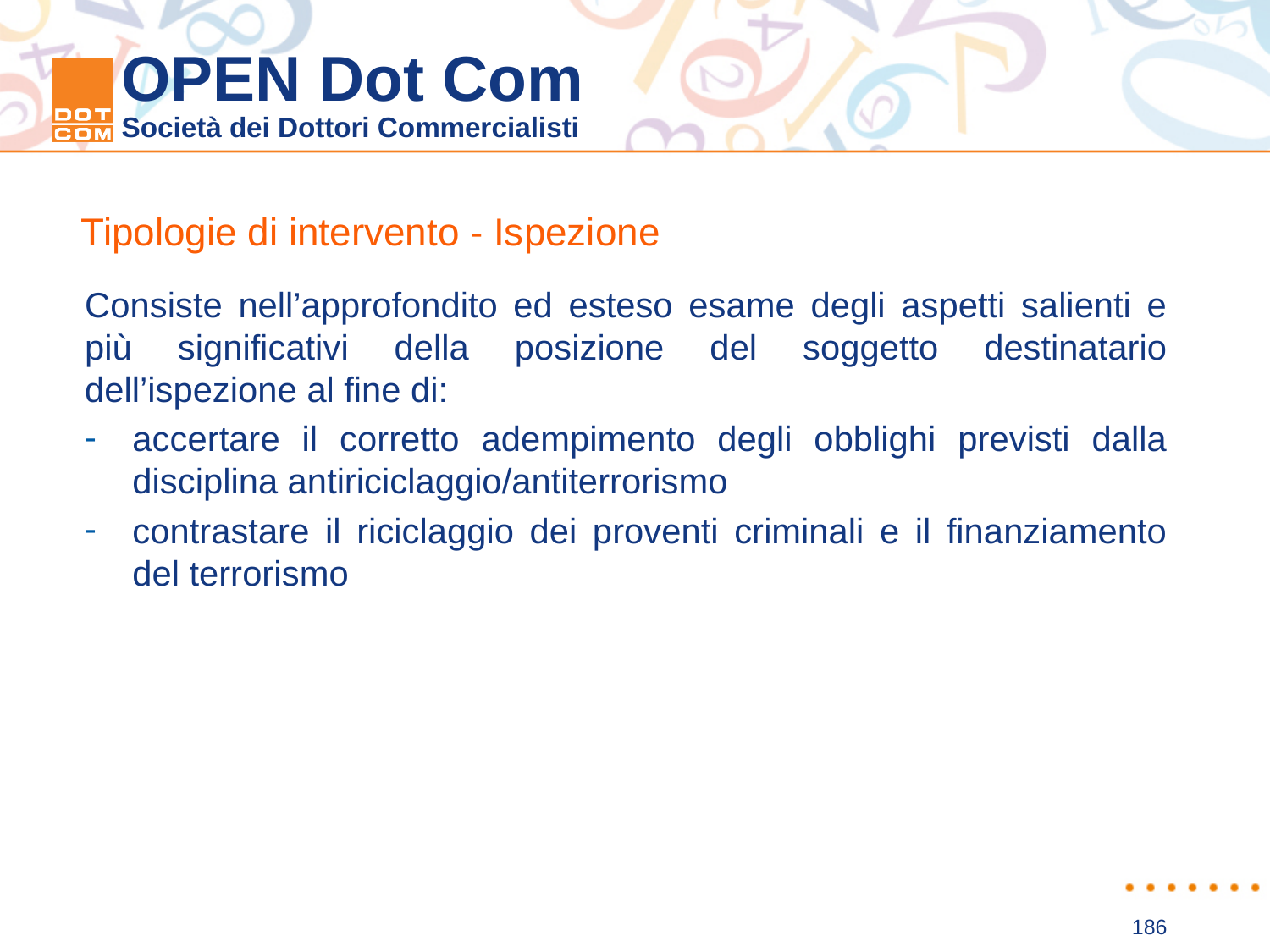

Tipologie di intervento - Ispezione
Consiste nell’approfondito ed esteso esame degli aspetti salienti e più significativi della posizione del soggetto destinatario dell’ispezione al fine di:
accertare il corretto adempimento degli obblighi previsti dalla disciplina antiriciclaggio/antiterrorismo
contrastare il riciclaggio dei proventi criminali e il finanziamento del terrorismo